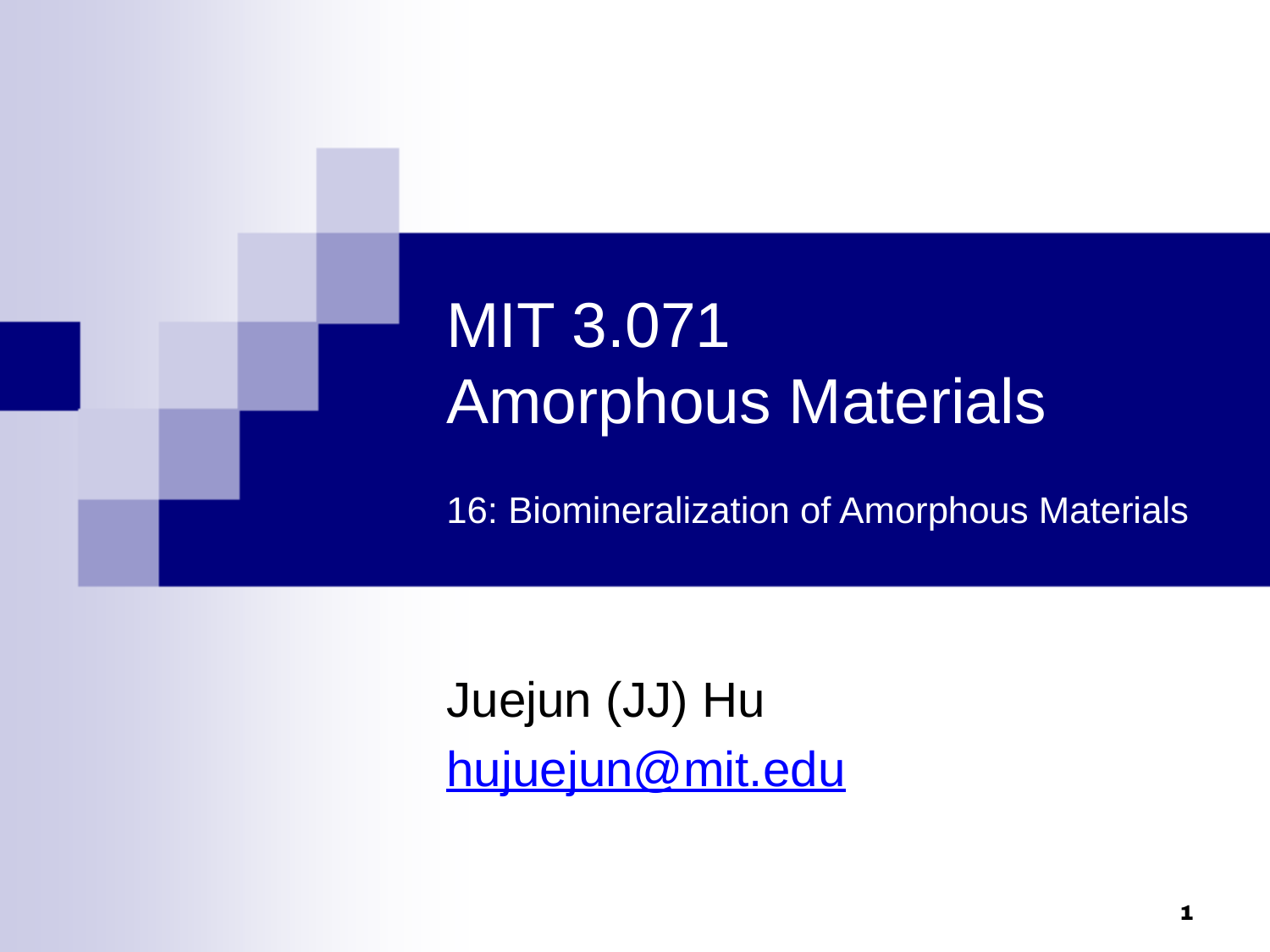

# MIT 3.071 Amorphous Materials 16: Biomineralization of Amorphous Materials

Juejun (JJ) Hu
hujuejun@mit.edu
1